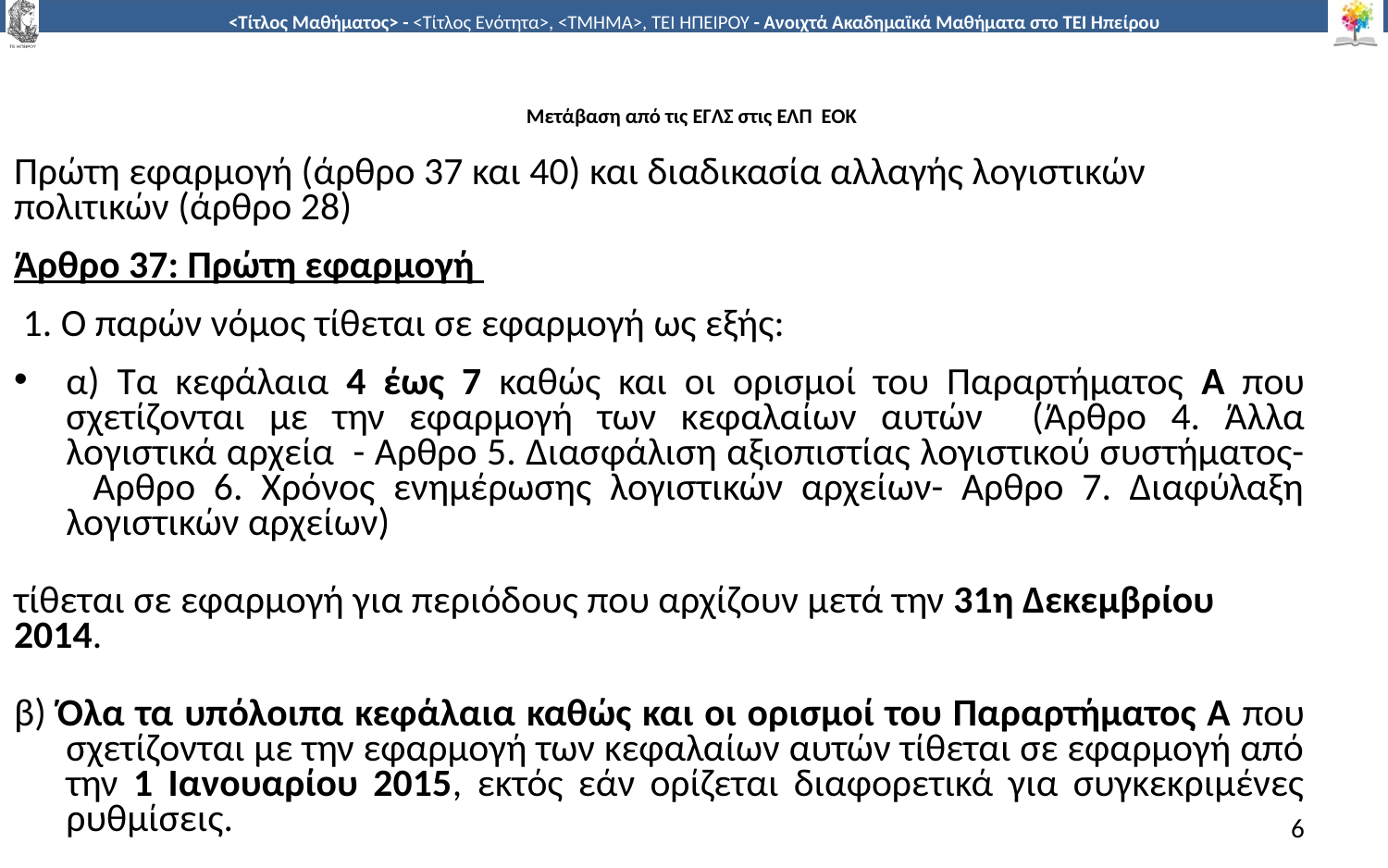

# Μετάβαση από τις ΕΓΛΣ στις ΕΛΠ  ΕΟΚ
Πρώτη εφαρμογή (άρθρο 37 και 40) και διαδικασία αλλαγής λογιστικών πολιτικών (άρθρο 28)
Άρθρο 37: Πρώτη εφαρμογή
 1. Ο παρών νόμος τίθεται σε εφαρμογή ως εξής:
α) Τα κεφάλαια 4 έως 7 καθώς και οι ορισμοί του Παραρτήματος Α που σχετίζονται με την εφαρμογή των κεφαλαίων αυτών  (Άρθρο 4. Άλλα λογιστικά αρχεία  - Αρθρο 5. Διασφάλιση αξιοπιστίας λογιστικού συστήματος-   Αρθρο 6. Χρόνος ενημέρωσης λογιστικών αρχείων- Αρθρο 7. Διαφύλαξη λογιστικών αρχείων)
τίθεται σε εφαρμογή για περιόδους που αρχίζουν μετά την 31η Δεκεμβρίου 2014.
β) Όλα τα υπόλοιπα κεφάλαια καθώς και οι ορισμοί του Παραρτήματος Α που σχετίζονται με την εφαρμογή των κεφαλαίων αυτών τίθεται σε εφαρμογή από την 1 Ιανουαρίου 2015, εκτός εάν ορίζεται διαφορετικά για συγκεκριμένες ρυθμίσεις.

6